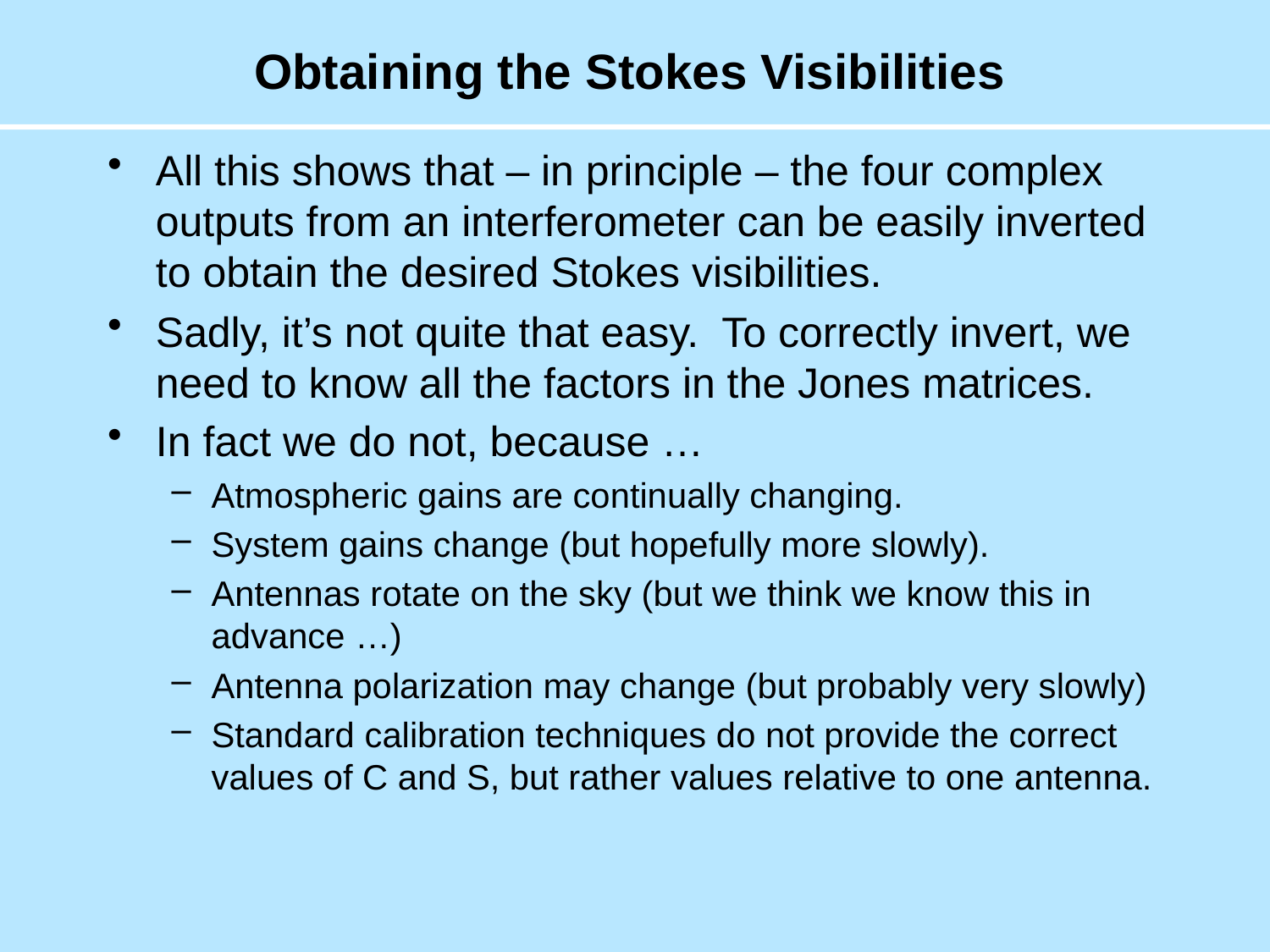

# Obtaining the Stokes Visibilities
All this shows that – in principle – the four complex outputs from an interferometer can be easily inverted to obtain the desired Stokes visibilities.
Sadly, it’s not quite that easy.  To correctly invert, we need to know all the factors in the Jones matrices.
In fact we do not, because …
Atmospheric gains are continually changing.
System gains change (but hopefully more slowly).
Antennas rotate on the sky (but we think we know this in advance …)
Antenna polarization may change (but probably very slowly)
Standard calibration techniques do not provide the correct values of C and S, but rather values relative to one antenna.